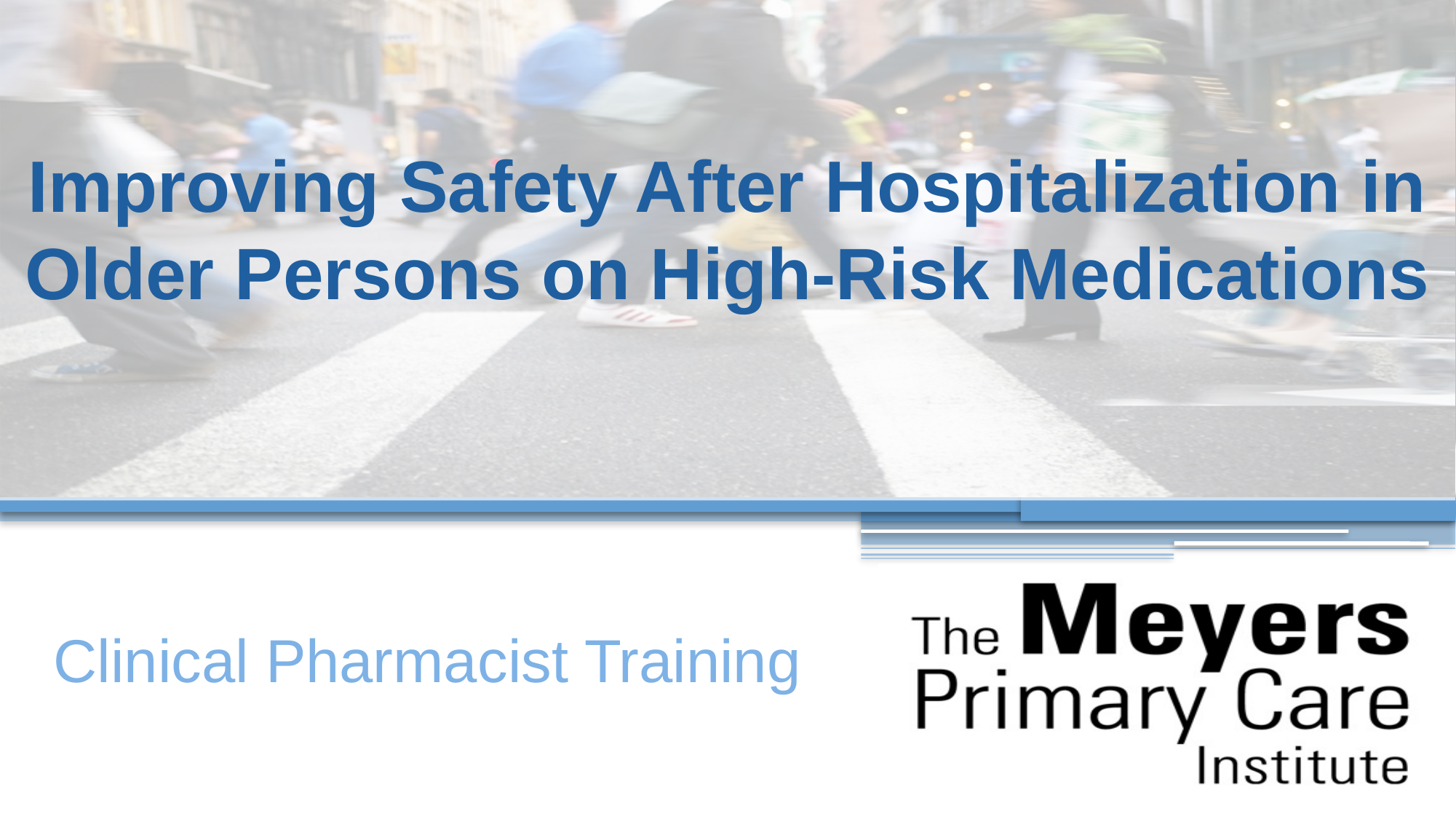

# Improving Safety After Hospitalization in Older Persons on High-Risk Medications
Clinical Pharmacist Training